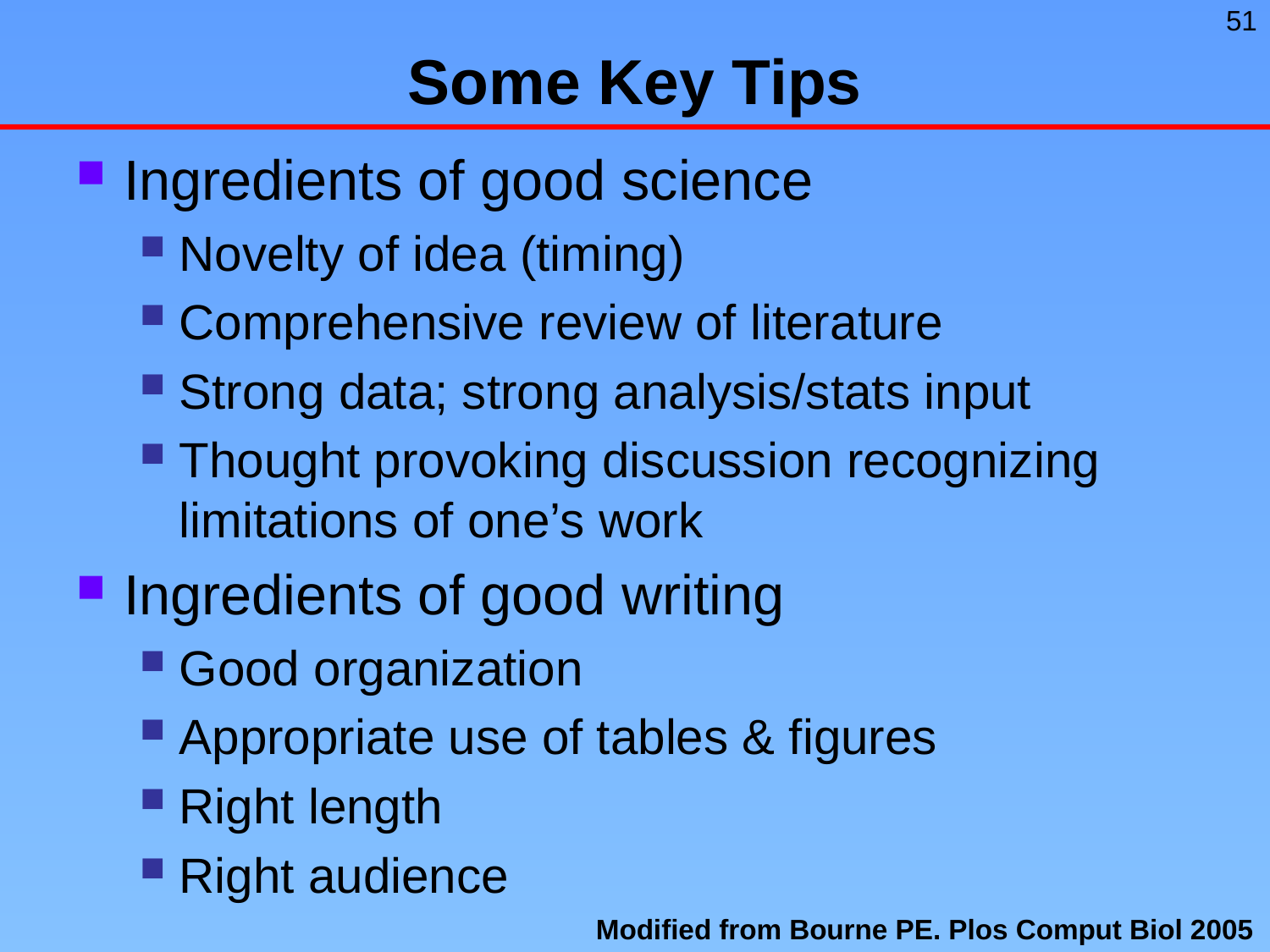

# Some Key Tips

Ingredients of good science
Novelty of idea (timing)
Comprehensive review of literature
Strong data; strong analysis/stats input
Thought provoking discussion recognizing limitations of one’s work
Ingredients of good writing
Good organization
Appropriate use of tables & figures
Right length
Right audience

Modified from Bourne PE. Plos Comput Biol 2005